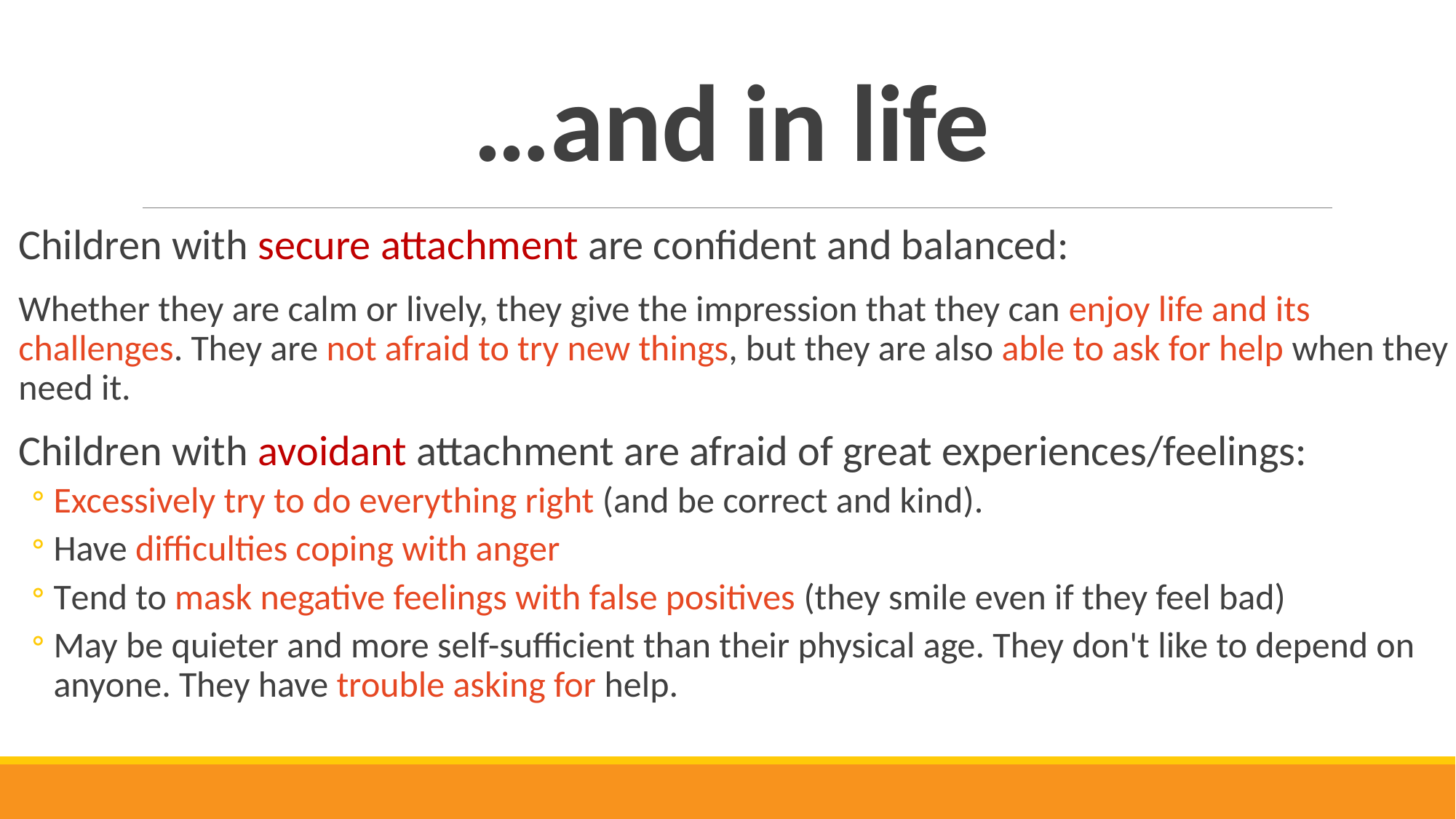

# …and in life
Children with secure attachment are confident and balanced:
Whether they are calm or lively, they give the impression that they can enjoy life and its challenges. They are not afraid to try new things, but they are also able to ask for help when they need it.
Children with avoidant attachment are afraid of great experiences/feelings:
Excessively try to do everything right (and be correct and kind).
Have difficulties coping with anger
Tend to mask negative feelings with false positives (they smile even if they feel bad)
May be quieter and more self-sufficient than their physical age. They don't like to depend on anyone. They have trouble asking for help.